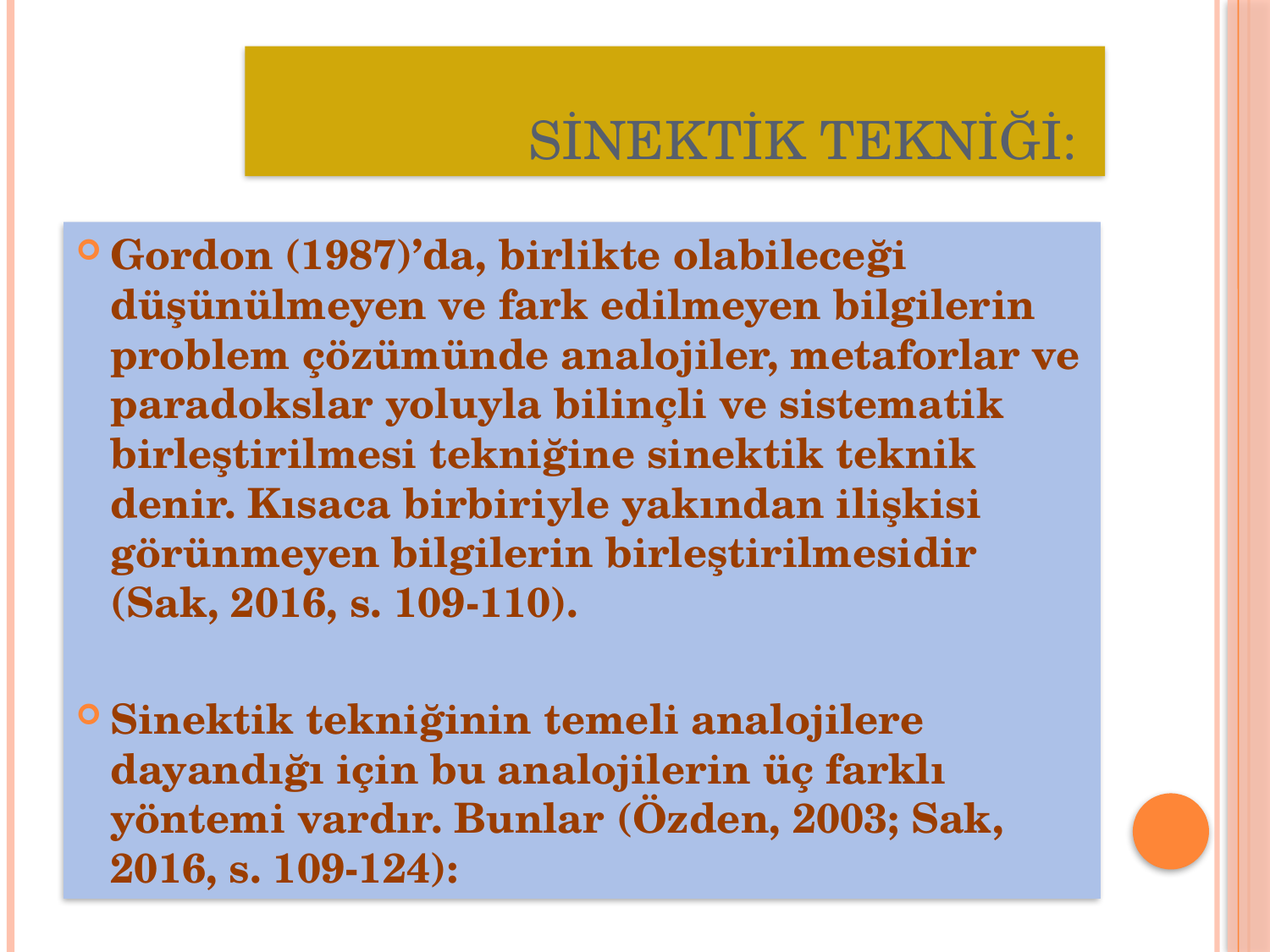

# SİNEKTİK TEKNİĞİ:
Gordon (1987)’da, birlikte olabileceği düşünülmeyen ve fark edilmeyen bilgilerin problem çözümünde analojiler, metaforlar ve paradokslar yoluyla bilinçli ve sistematik birleştirilmesi tekniğine sinektik teknik denir. Kısaca birbiriyle yakından ilişkisi görünmeyen bilgilerin birleştirilmesidir (Sak, 2016, s. 109-110).

Sinektik tekniğinin temeli analojilere dayandığı için bu analojilerin üç farklı yöntemi vardır. Bunlar (Özden, 2003; Sak, 2016, s. 109-124):